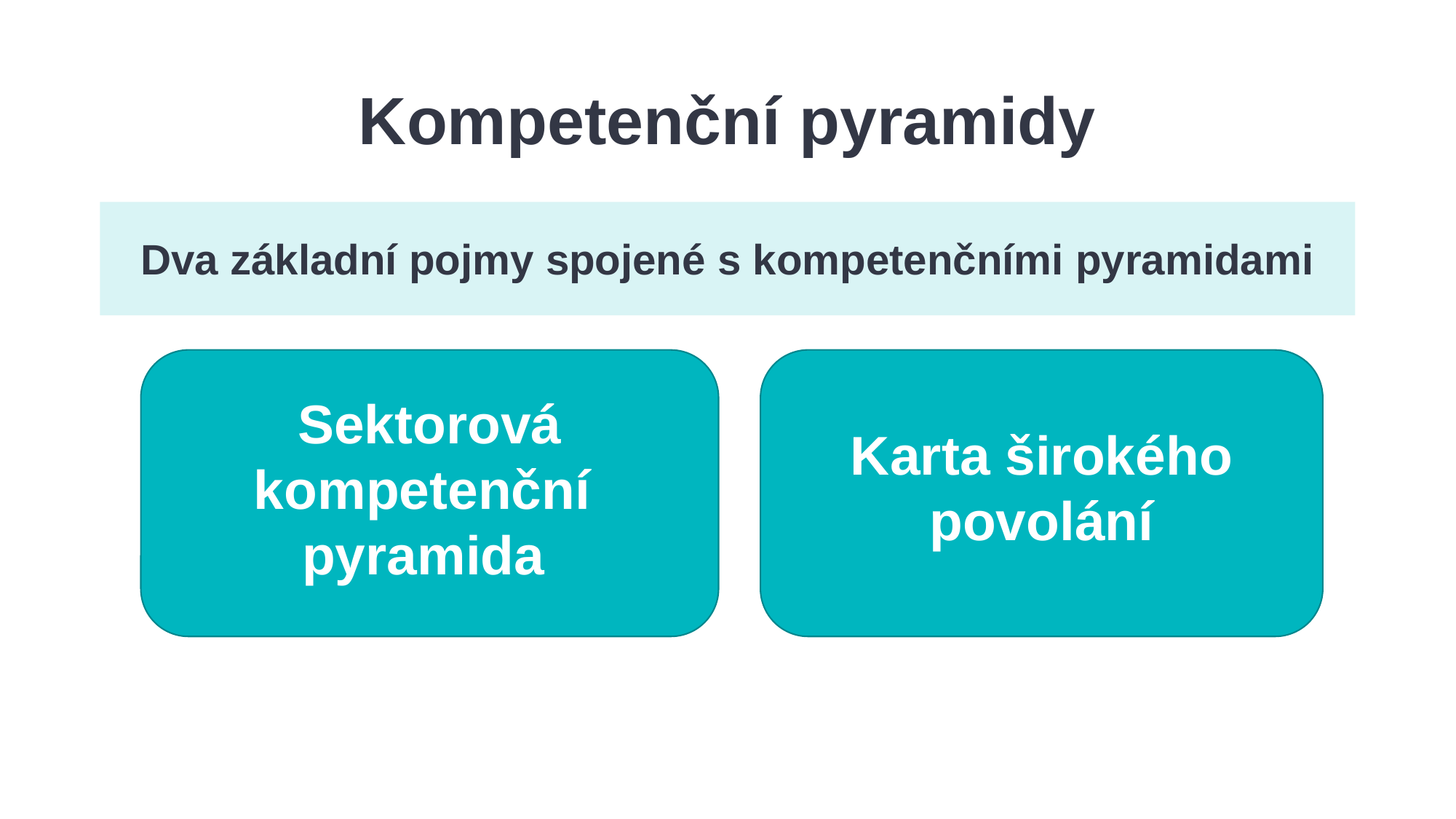

# Kompetenční pyramidy
Dva základní pojmy spojené s kompetenčními pyramidami

Karta širokého povolání

Sektorová kompetenční
pyramida